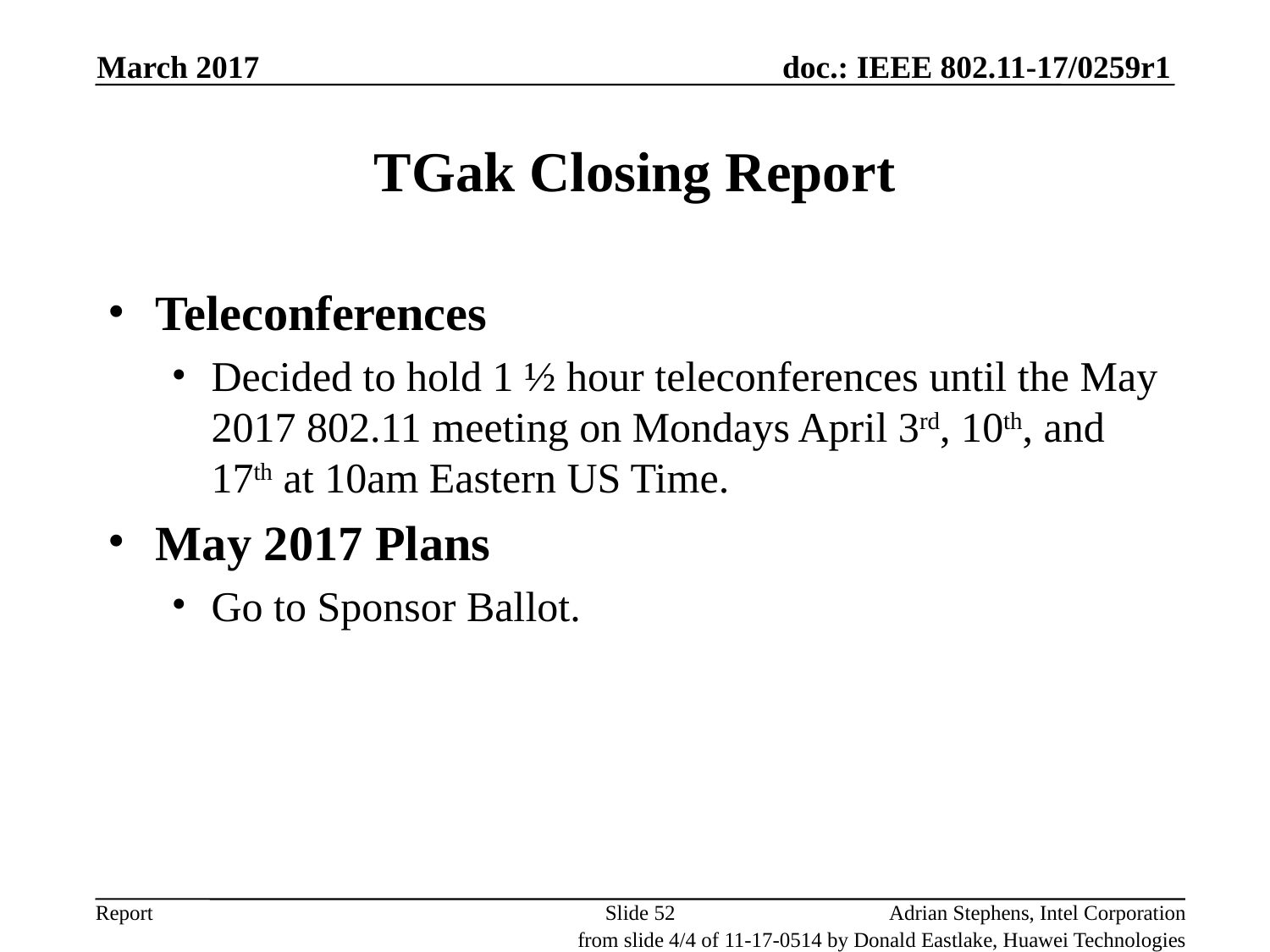

March 2017
# TGak Closing Report
Teleconferences
Decided to hold 1 ½ hour teleconferences until the May 2017 802.11 meeting on Mondays April 3rd, 10th, and 17th at 10am Eastern US Time.
May 2017 Plans
Go to Sponsor Ballot.

Slide 52
Adrian Stephens, Intel Corporation
from slide 4/4 of 11-17-0514 by Donald Eastlake, Huawei Technologies